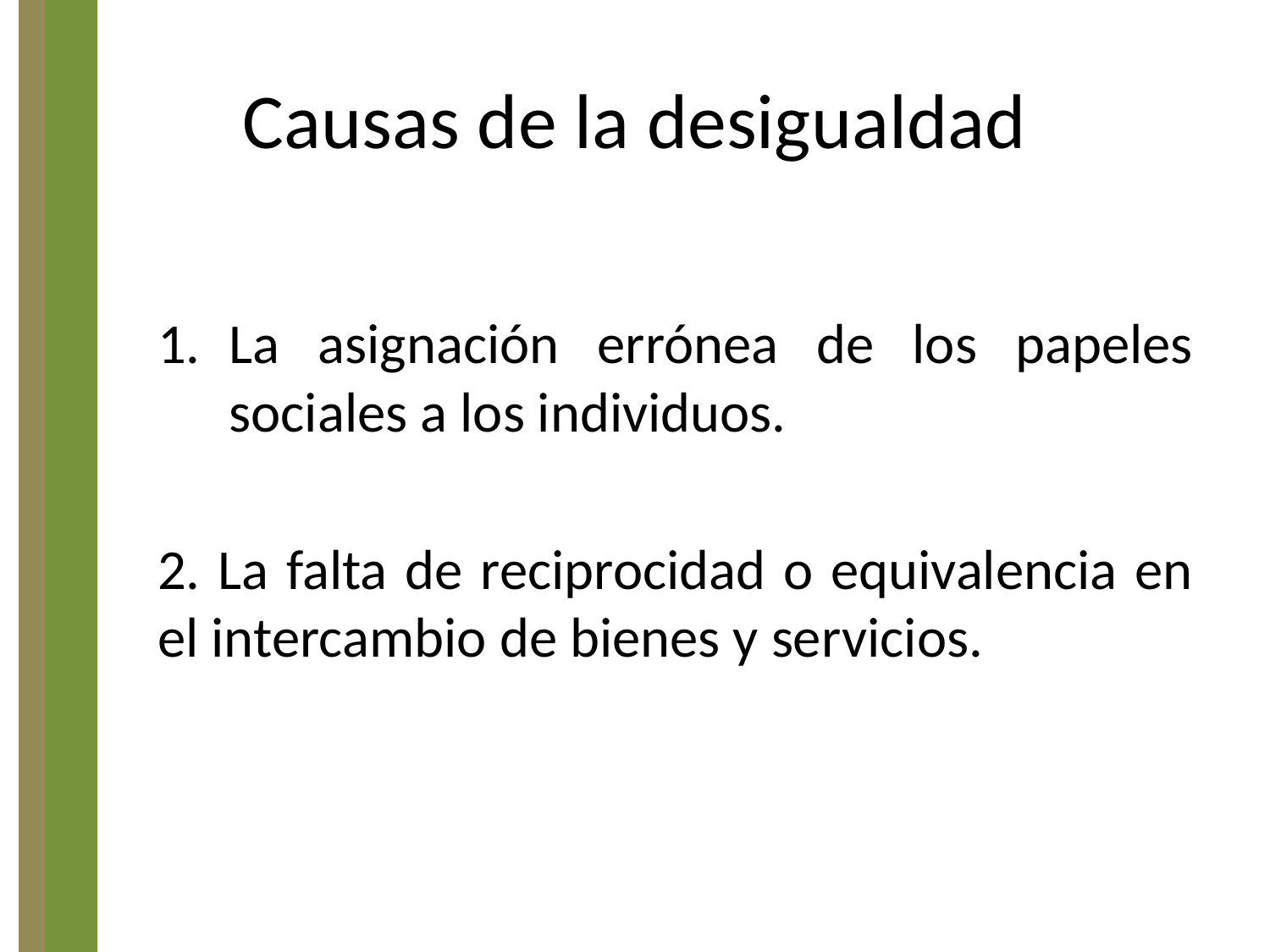

# Causas de la desigualdad

La asignación errónea de los papeles sociales a los individuos.

2. La falta de reciprocidad o equivalencia en el intercambio de bienes y servicios.